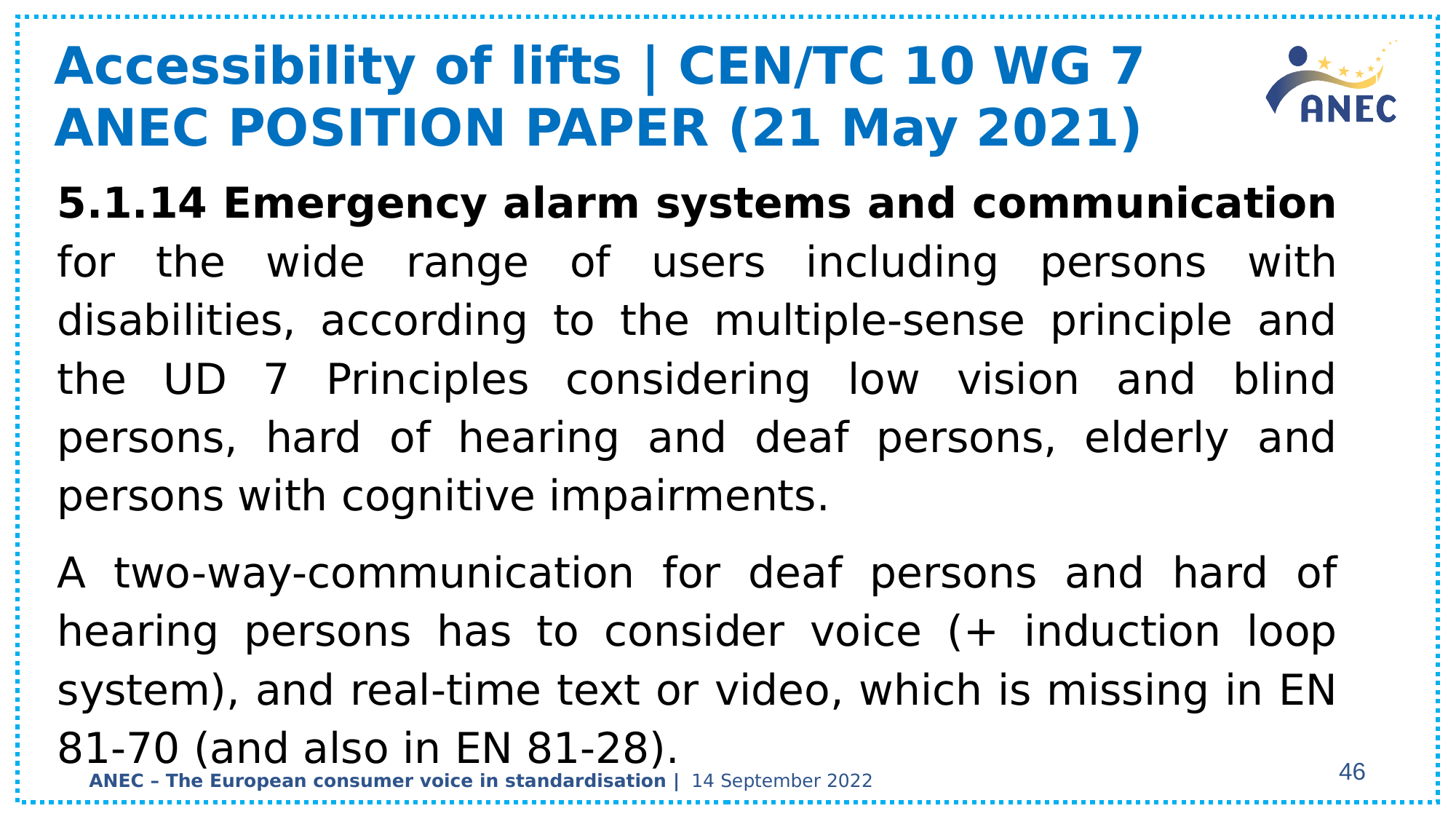

Accessibility of lifts | CEN/TC 10 WG 7
ANEC POSITION PAPER (21 May 2021)

5.1.14 Emergency alarm systems and communication for the wide range of users including persons with disabilities, according to the multiple-sense principle and the UD 7 Principles considering low vision and blind persons, hard of hearing and deaf persons, elderly and persons with cognitive impairments.
A two-way-communication for deaf persons and hard of hearing persons has to consider voice (+ induction loop system), and real-time text or video, which is missing in EN 81-70 (and also in EN 81-28).

46